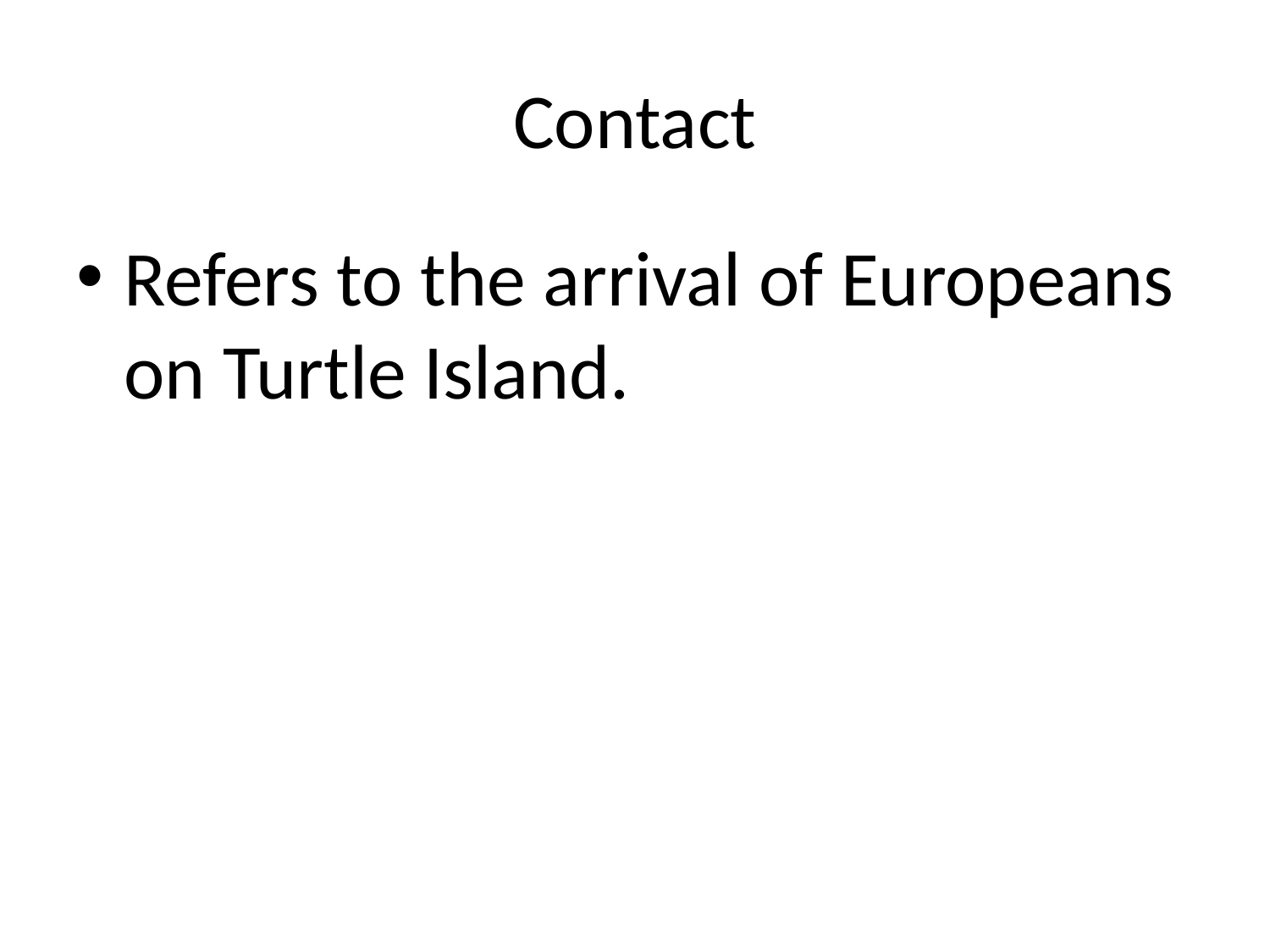

# Contact
Refers to the arrival of Europeans on Turtle Island.